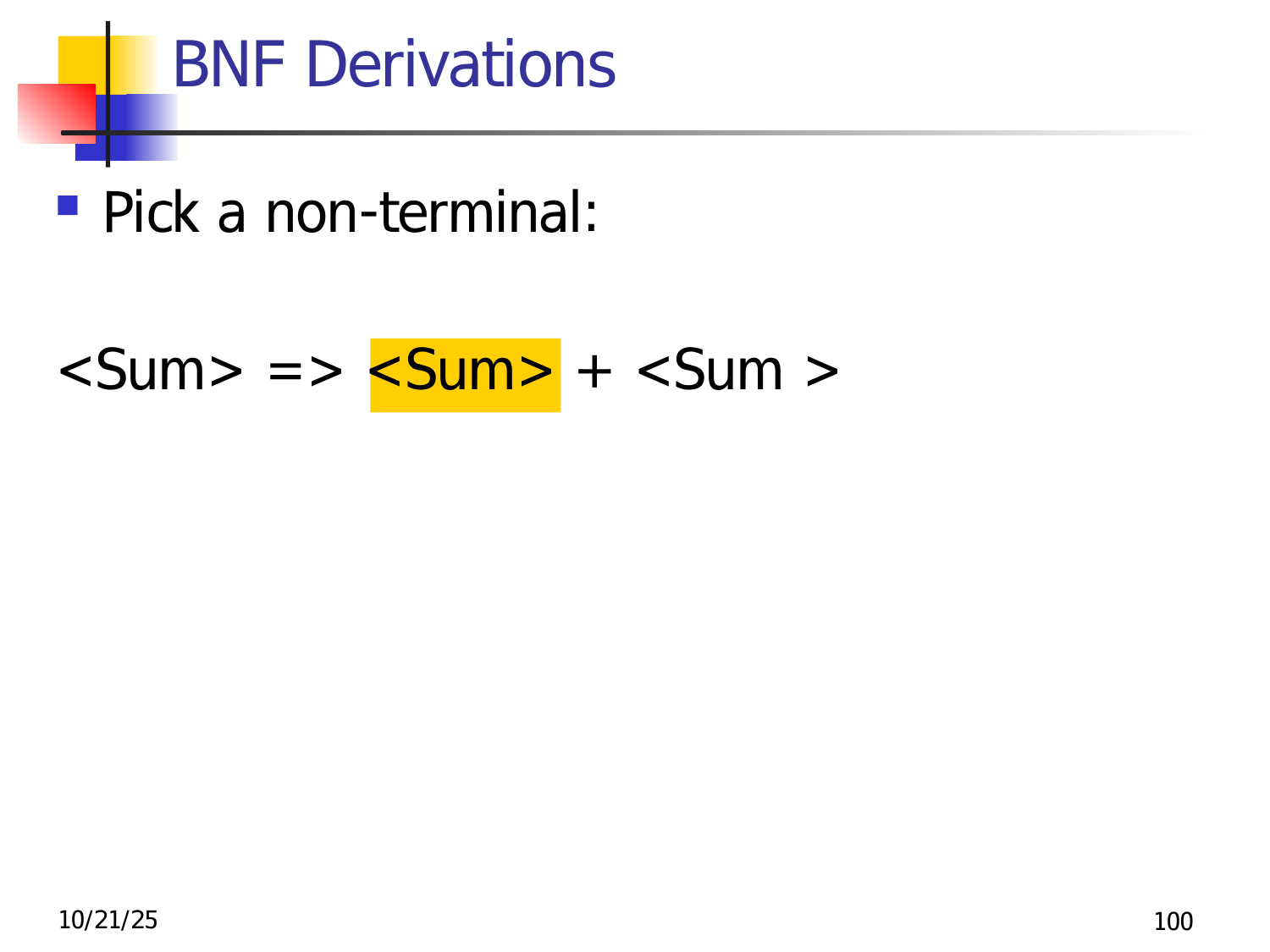

# BNF Derivations
Pick a non-terminal:

<Sum> => <Sum> + <Sum >

10/21/25
100